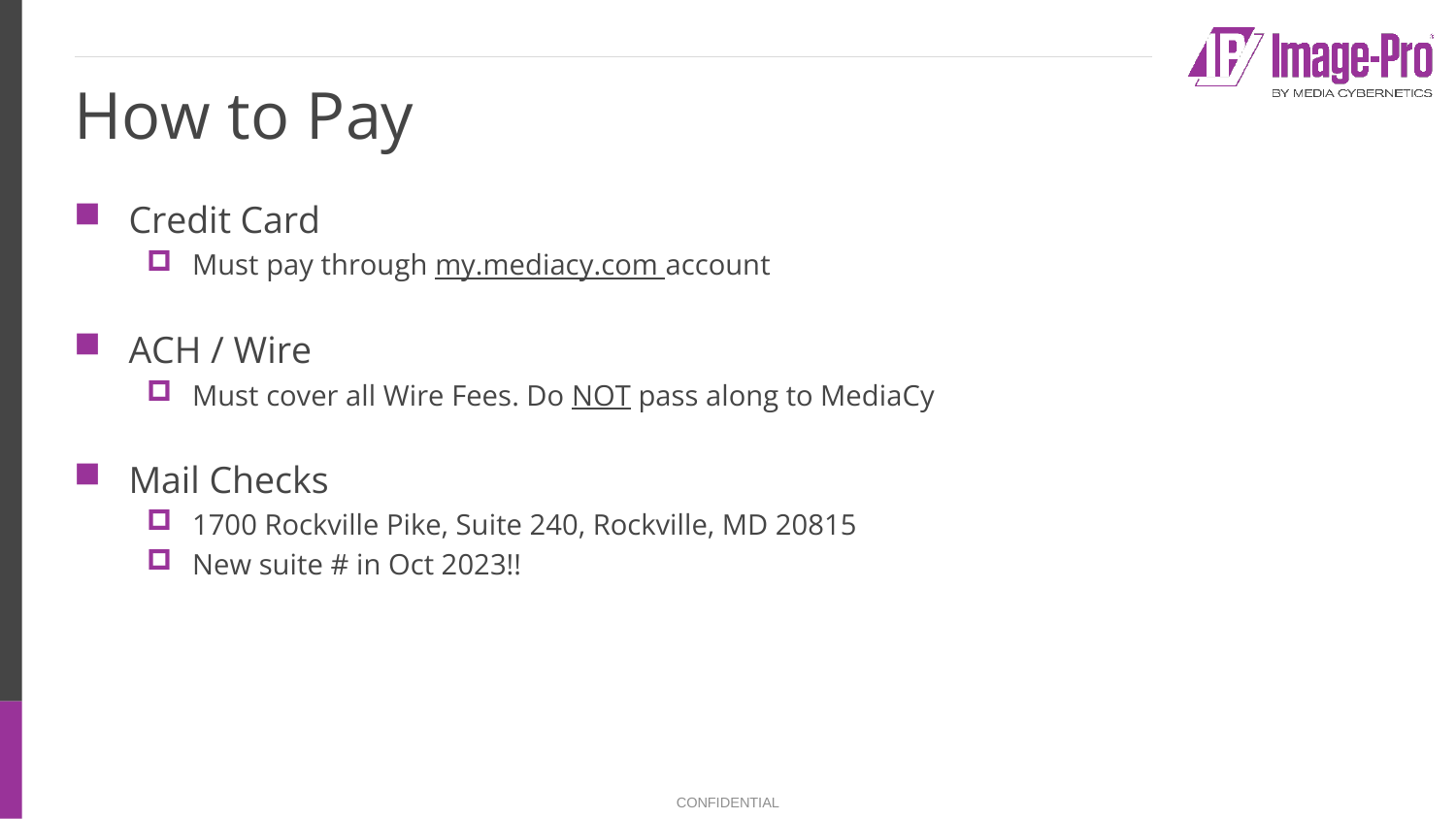

# How to Pay
Credit Card
Must pay through my.mediacy.com account
ACH / Wire
Must cover all Wire Fees. Do NOT pass along to MediaCy
Mail Checks
1700 Rockville Pike, Suite 240, Rockville, MD 20815
New suite # in Oct 2023!!

CONFIDENTIAL